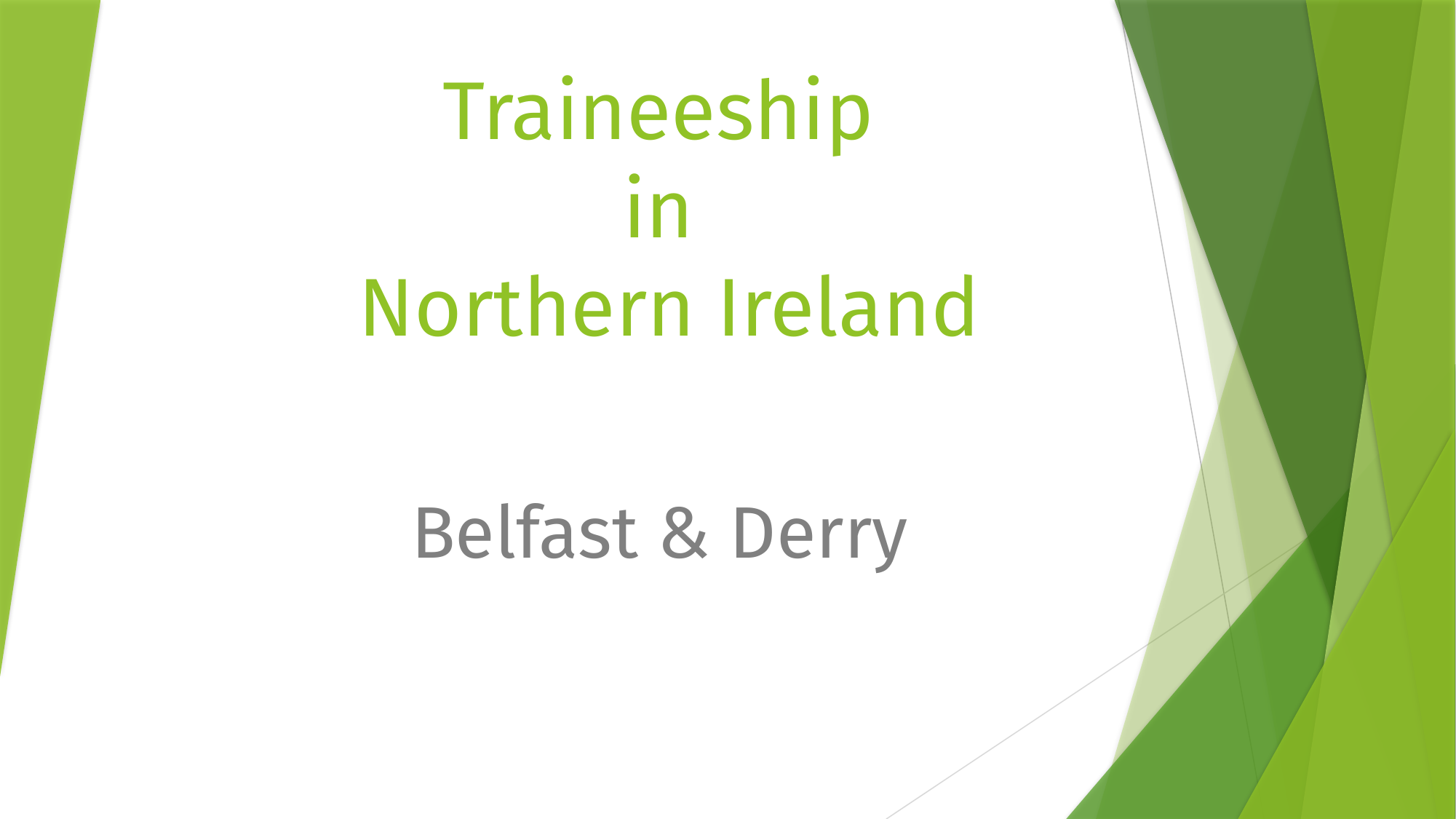

# Traineeship in Northern Ireland
Belfast & Derry